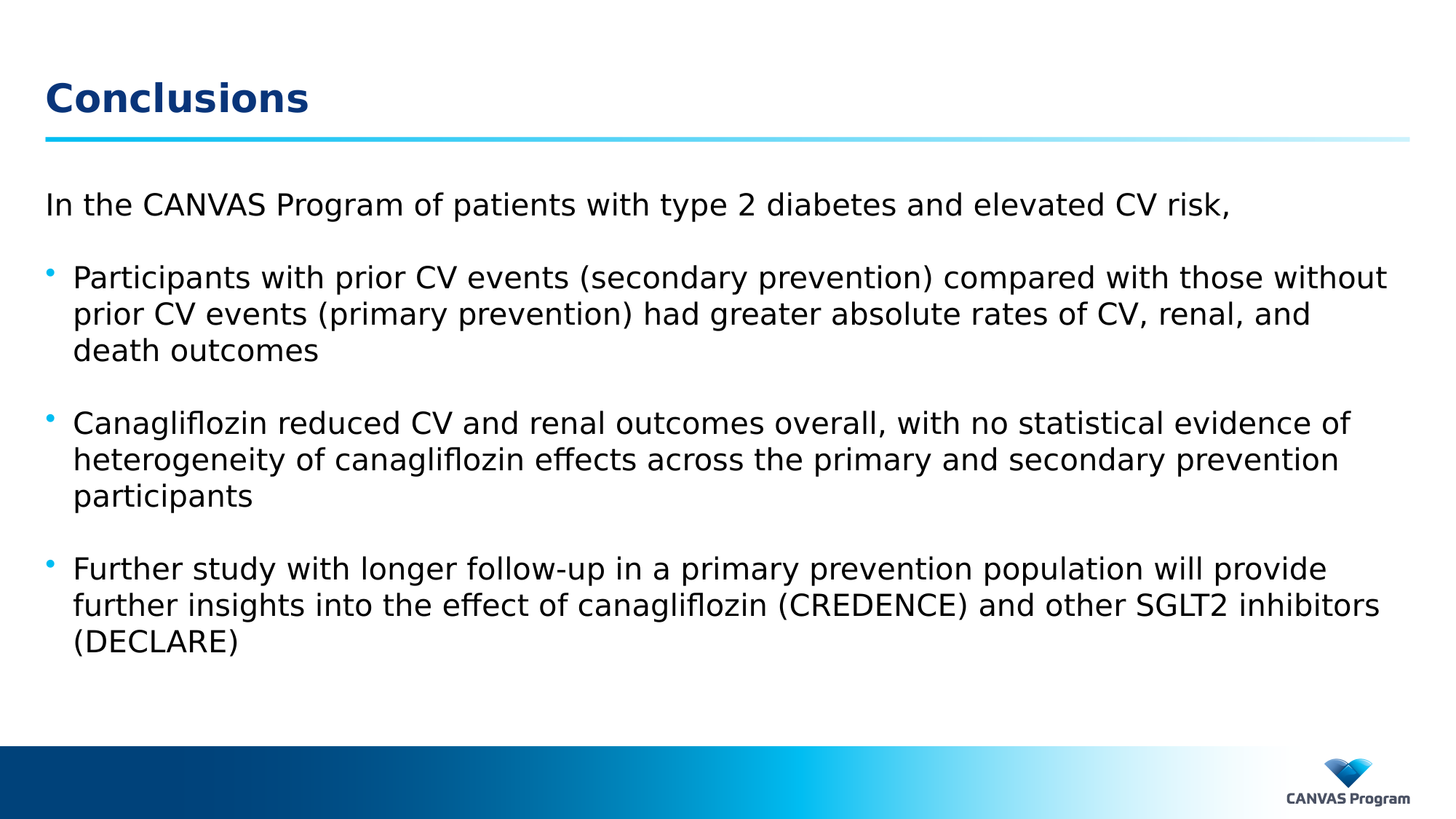

# Conclusions
In the CANVAS Program of patients with type 2 diabetes and elevated CV risk,
Participants with prior CV events (secondary prevention) compared with those without prior CV events (primary prevention) had greater absolute rates of CV, renal, and death outcomes
Canagliflozin reduced CV and renal outcomes overall, with no statistical evidence of heterogeneity of canagliflozin effects across the primary and secondary prevention participants
Further study with longer follow-up in a primary prevention population will provide further insights into the effect of canagliflozin (CREDENCE) and other SGLT2 inhibitors (DECLARE)